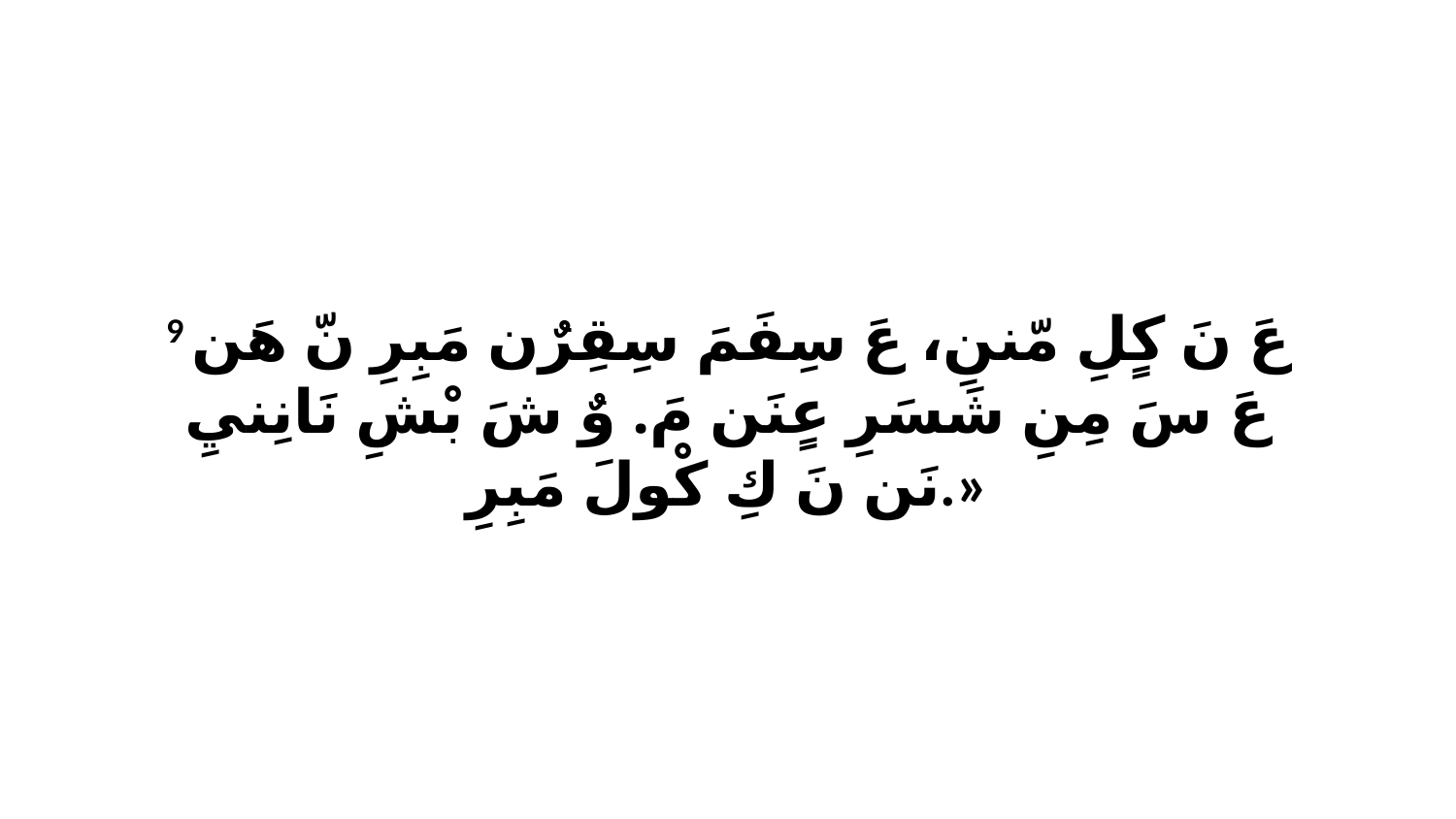

9 عَ نَ كٍلِ مّننِ، عَ سِفَمَ سِقِرٌن مَبِرِ نّ هَن عَ سَ مِنِ شَسَرِ عٍنَن مَ. وٌ شَ بْشِ نَانِنيِ نَن نَ كِ كْولَ مَبِرِ.»